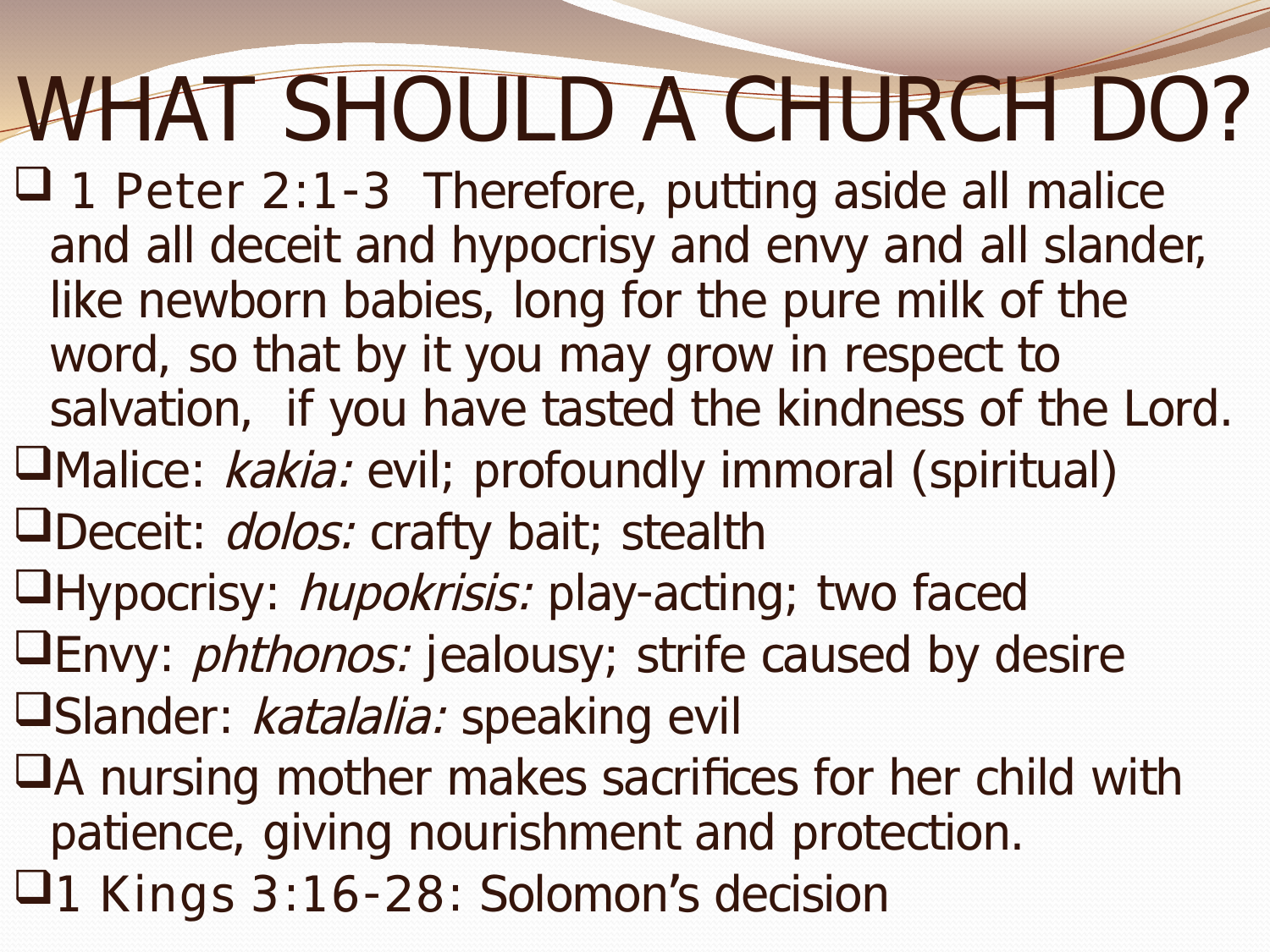

# WHAT SHOULD A CHURCH DO?
 1 Peter 2:1-3  Therefore, putting aside all malice and all deceit and hypocrisy and envy and all slander,
like newborn babies, long for the pure milk of the word, so that by it you may grow in respect to salvation,  if you have tasted the kindness of the Lord.
Malice: kakia: evil; profoundly immoral (spiritual)
Deceit: dolos: crafty bait; stealth
Hypocrisy: hupokrisis: play-acting; two faced
Envy: phthonos: jealousy; strife caused by desire
Slander: katalalia: speaking evil
A nursing mother makes sacrifices for her child with patience, giving nourishment and protection.
1 Kings 3:16-28: Solomon’s decision